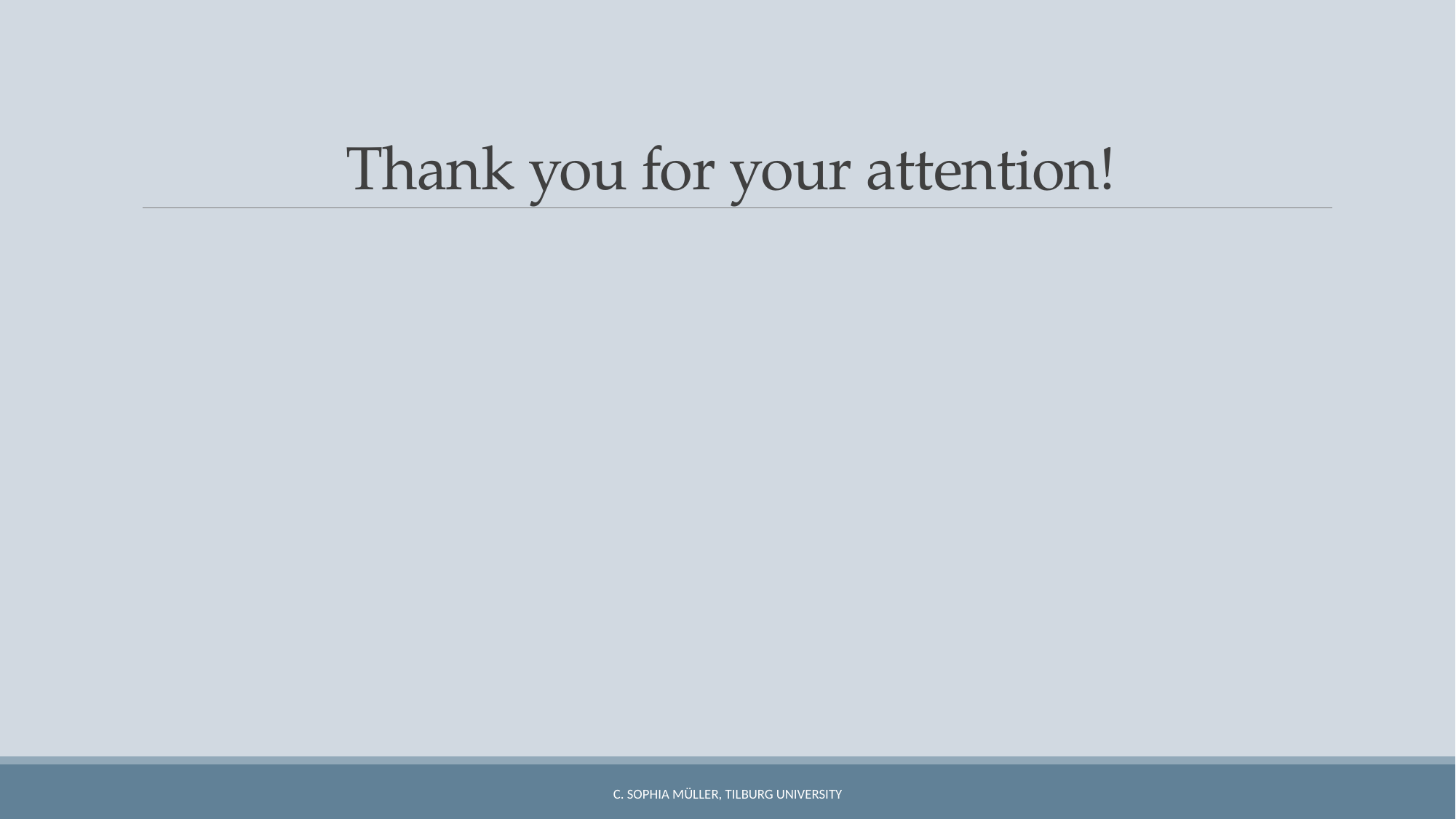

# Thank you for your attention!
C. Sophia Müller, Tilburg University